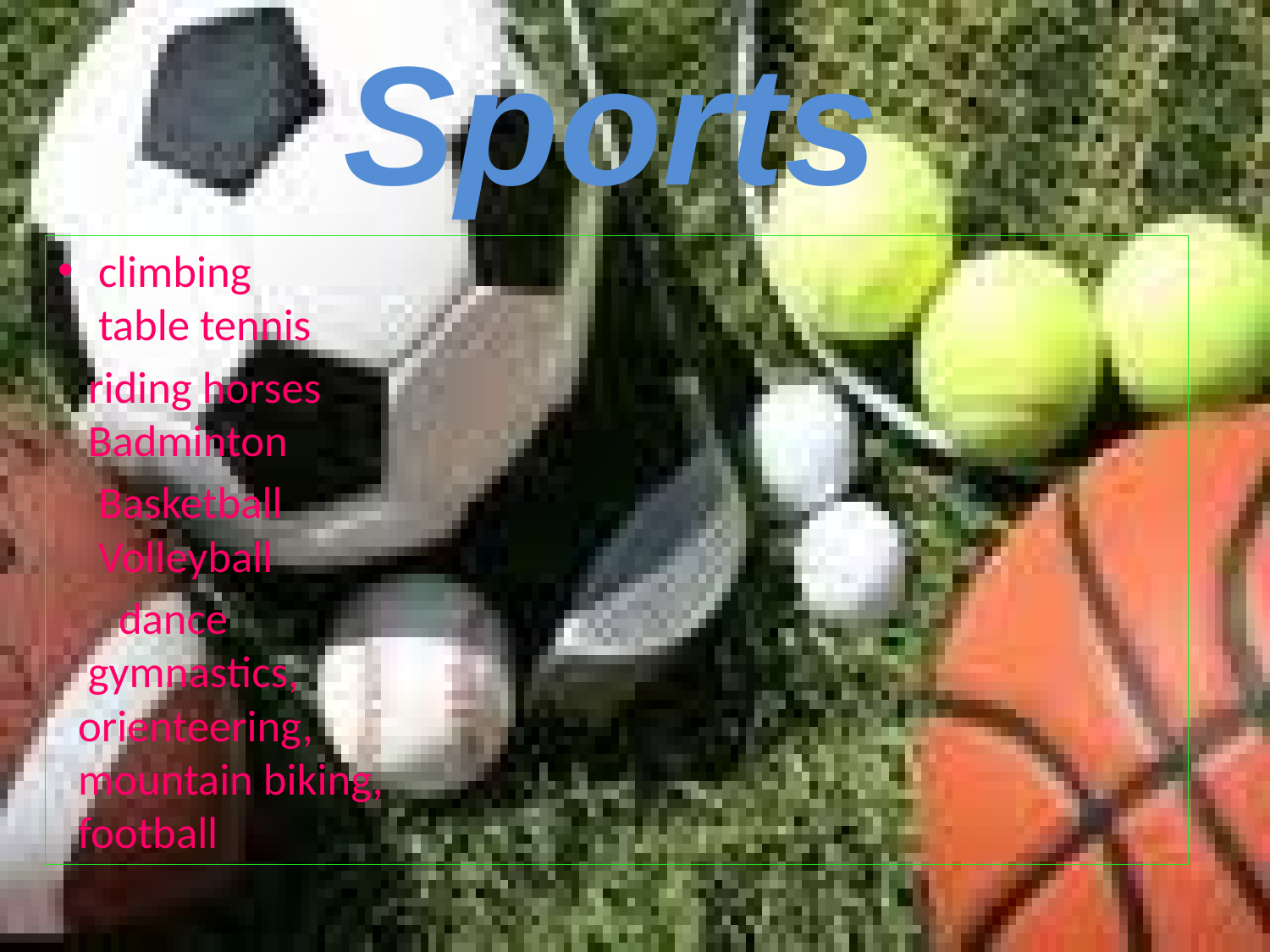

# Sports
climbing
table tennis
   riding horses
   Badminton
    Basketball
    Volleyball
      dance
   gymnastics,
  orienteering,
  mountain biking,
  football